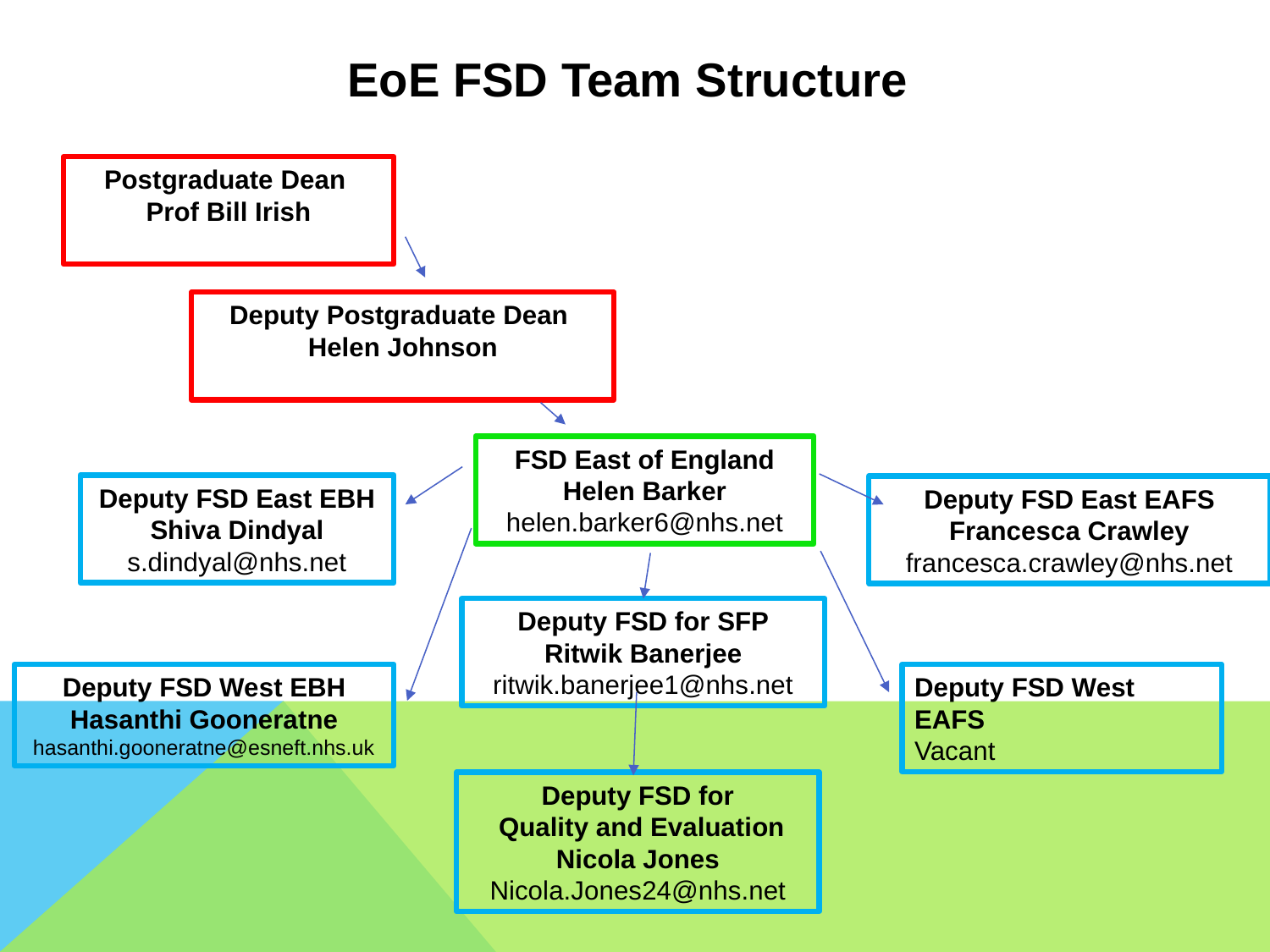

# EoE FSD Team Structure
Postgraduate Dean
Prof Bill Irish

Deputy Postgraduate Dean
Helen Johnson

FSD East of England
Helen Barker helen.barker6@nhs.net
Deputy FSD East EBH
Shiva Dindyal s.dindyal@nhs.net
Deputy FSD East EAFS
Francesca Crawley
francesca.crawley@nhs.net
Deputy FSD for SFP
Ritwik Banerjee
ritwik.banerjee1@nhs.net
Deputy FSD West EAFS
Vacant
Deputy FSD West EBH
Hasanthi Gooneratne
hasanthi.gooneratne@esneft.nhs.uk
Deputy FSD for
 Quality and Evaluation
Nicola Jones
Nicola.Jones24@nhs.net